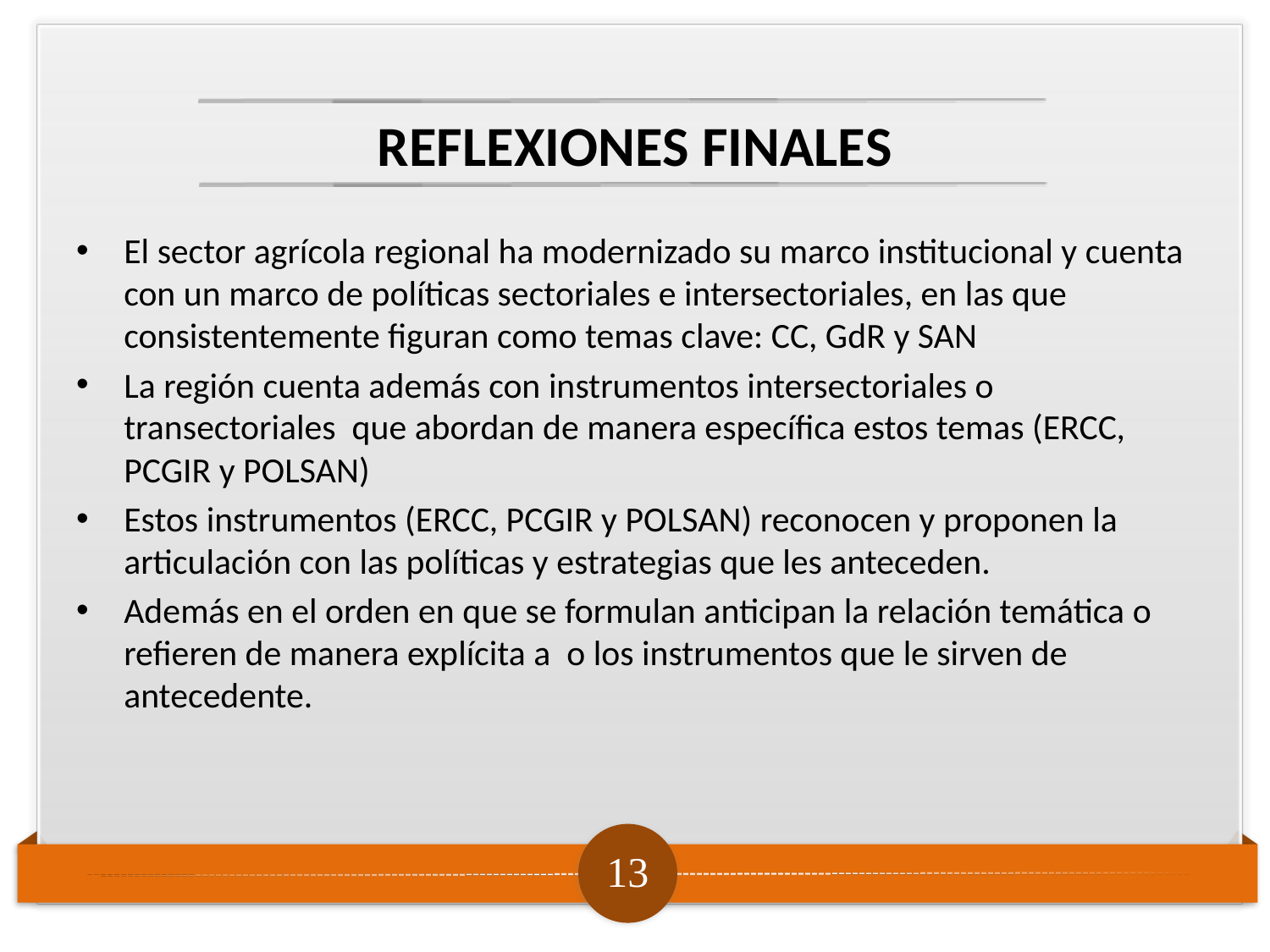

# REFLEXIONES FINALES
El sector agrícola regional ha modernizado su marco institucional y cuenta con un marco de políticas sectoriales e intersectoriales, en las que consistentemente figuran como temas clave: CC, GdR y SAN
La región cuenta además con instrumentos intersectoriales o transectoriales  que abordan de manera específica estos temas (ERCC, PCGIR y POLSAN)
Estos instrumentos (ERCC, PCGIR y POLSAN) reconocen y proponen la articulación con las políticas y estrategias que les anteceden.
Además en el orden en que se formulan anticipan la relación temática o refieren de manera explícita a  o los instrumentos que le sirven de antecedente.

13